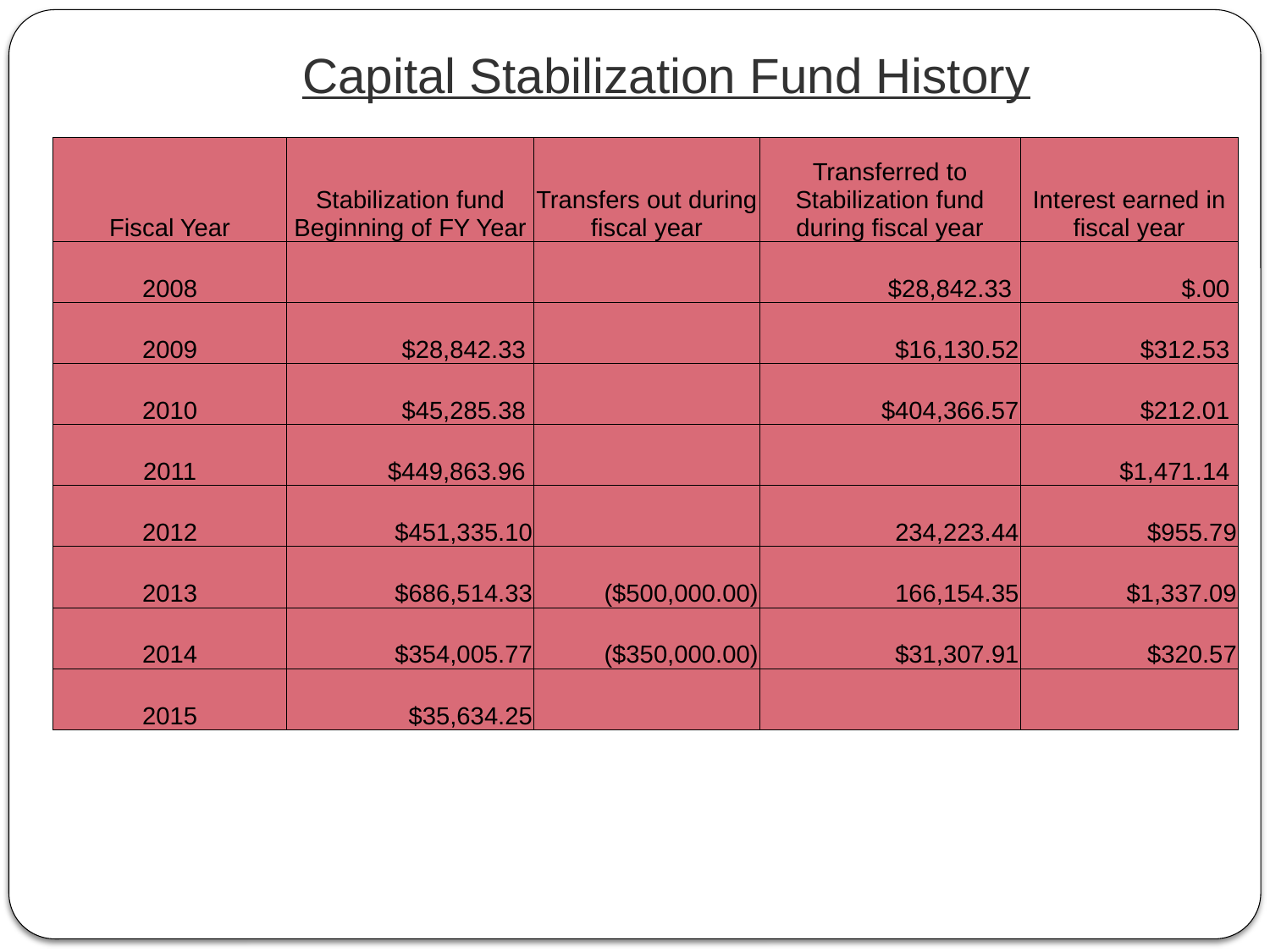

# Capital Stabilization Fund History
| Fiscal Year | Stabilization fund Beginning of FY Year | Transfers out during fiscal year | Transferred to Stabilization fund during fiscal year | Interest earned in fiscal year |
| --- | --- | --- | --- | --- |
| 2008 |  |  | $28,842.33 | $.00 |
| 2009 | $28,842.33 |  | $16,130.52 | $312.53 |
| 2010 | $45,285.38 |  | $404,366.57 | $212.01 |
| 2011 | $449,863.96 |  |  | $1,471.14 |
| 2012 | $451,335.10 |  | 234,223.44 | $955.79 |
| 2013 | $686,514.33 | ($500,000.00) | 166,154.35 | $1,337.09 |
| 2014 | $354,005.77 | ($350,000.00) | $31,307.91 | $320.57 |
| 2015 | $35,634.25 |  |  |  |